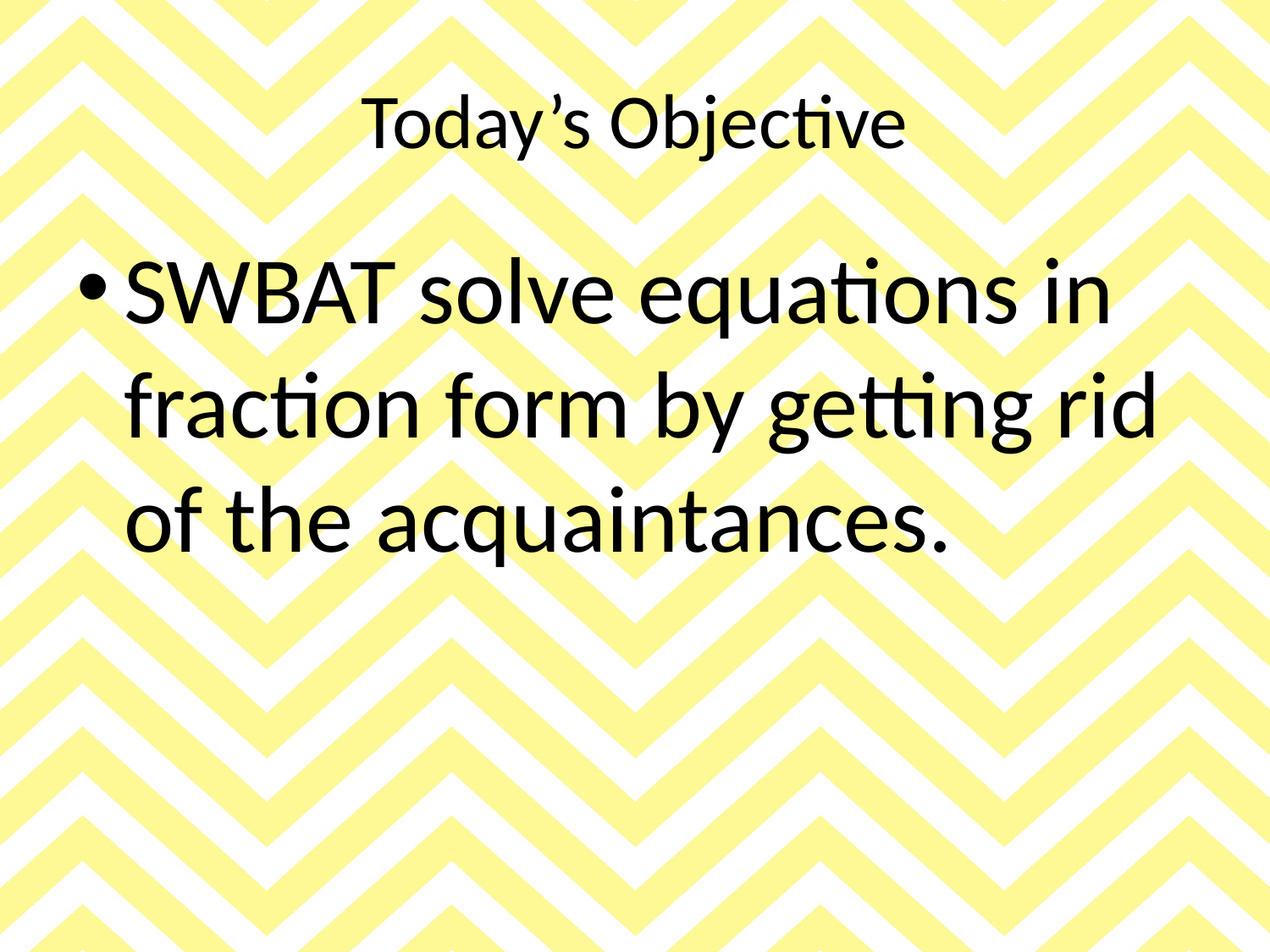

# Today’s Objective
SWBAT solve equations in fraction form by getting rid of the acquaintances.